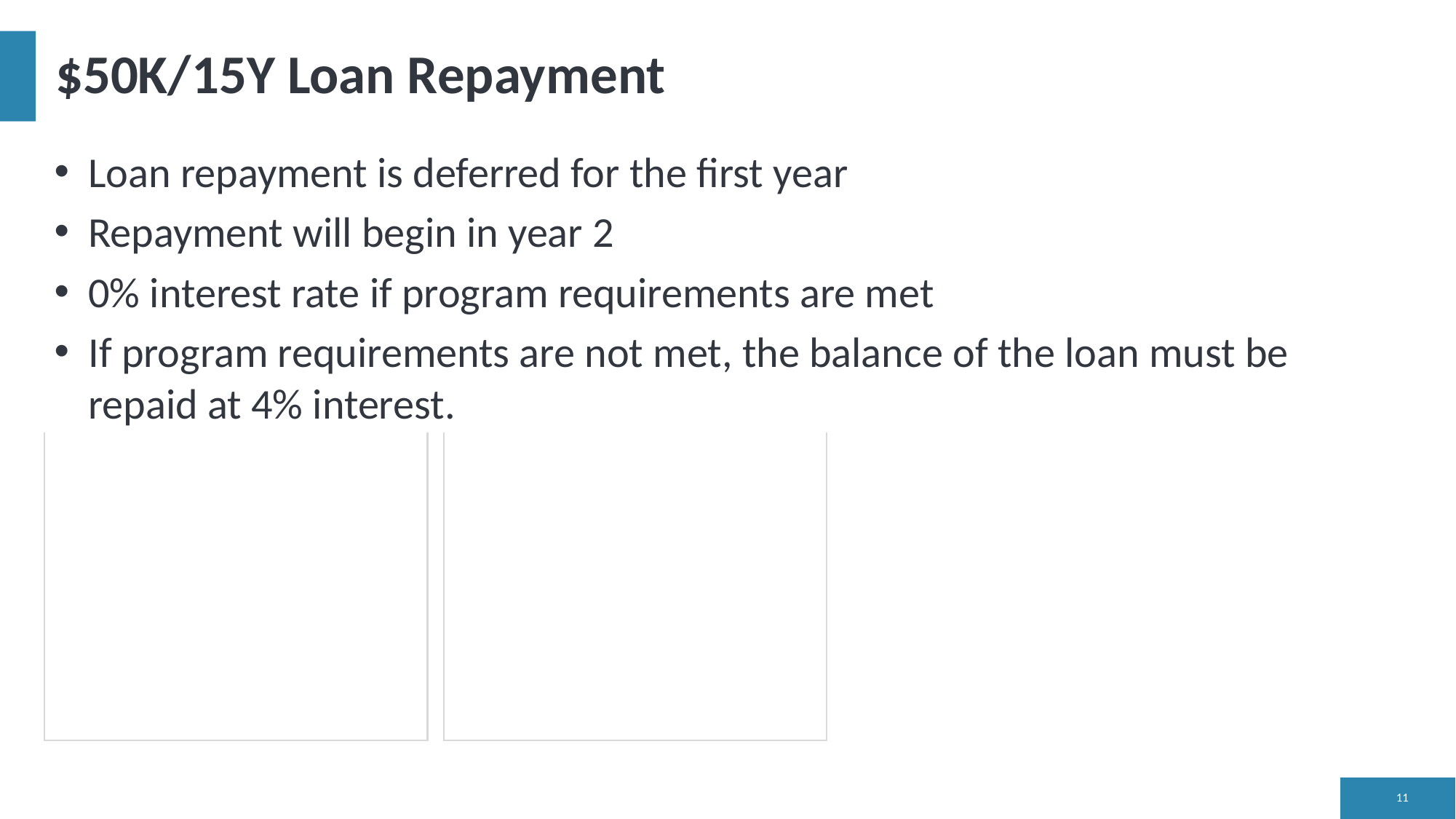

# $50K/15Y Loan Repayment
Loan repayment is deferred for the first year
Repayment will begin in year 2
0% interest rate if program requirements are met
If program requirements are not met, the balance of the loan must be repaid at 4% interest.
Repayment Schedule
$50K/15Y Loan
11